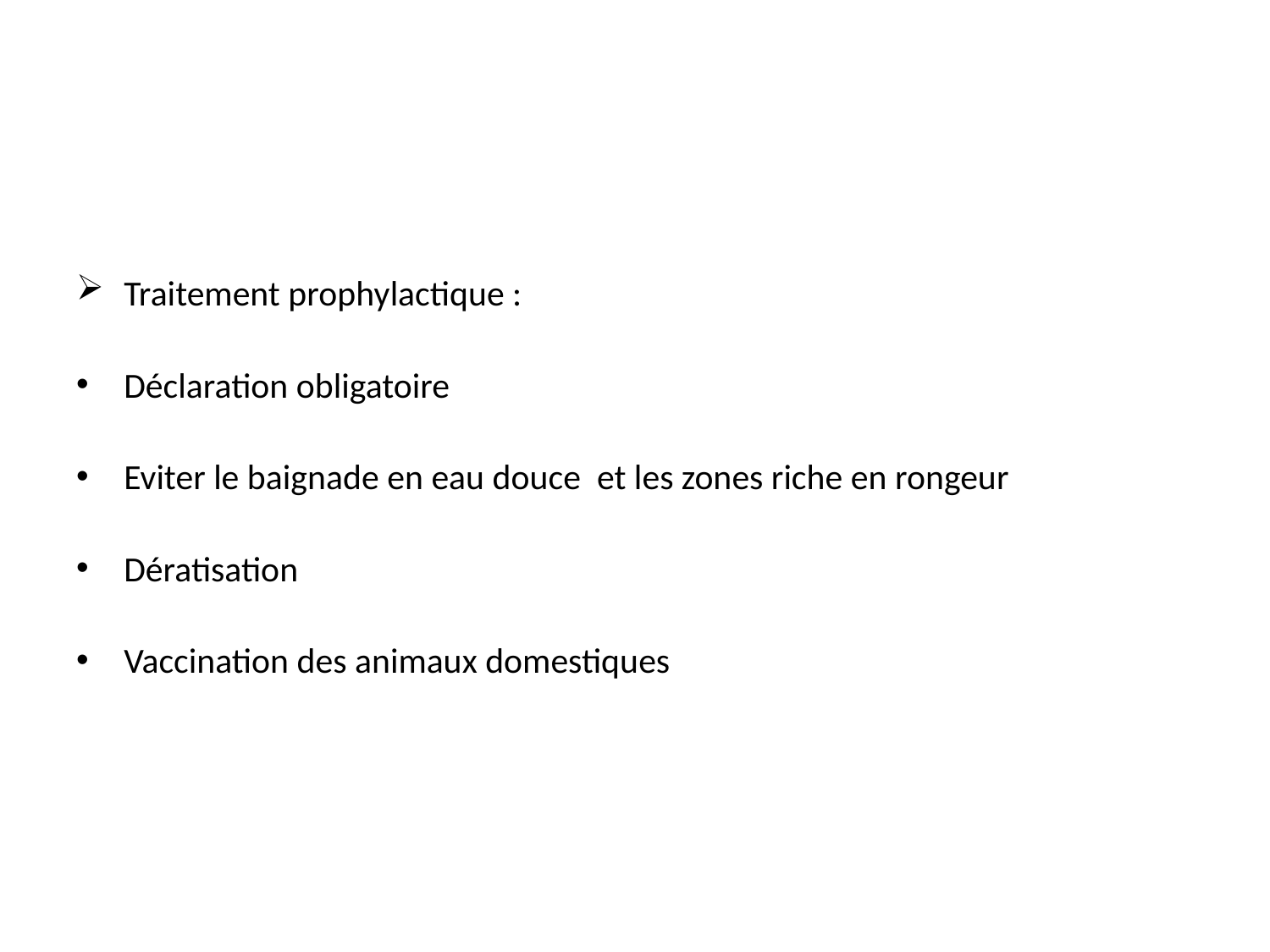

#
Traitement prophylactique :
Déclaration obligatoire
Eviter le baignade en eau douce  et les zones riche en rongeur
Dératisation
Vaccination des animaux domestiques